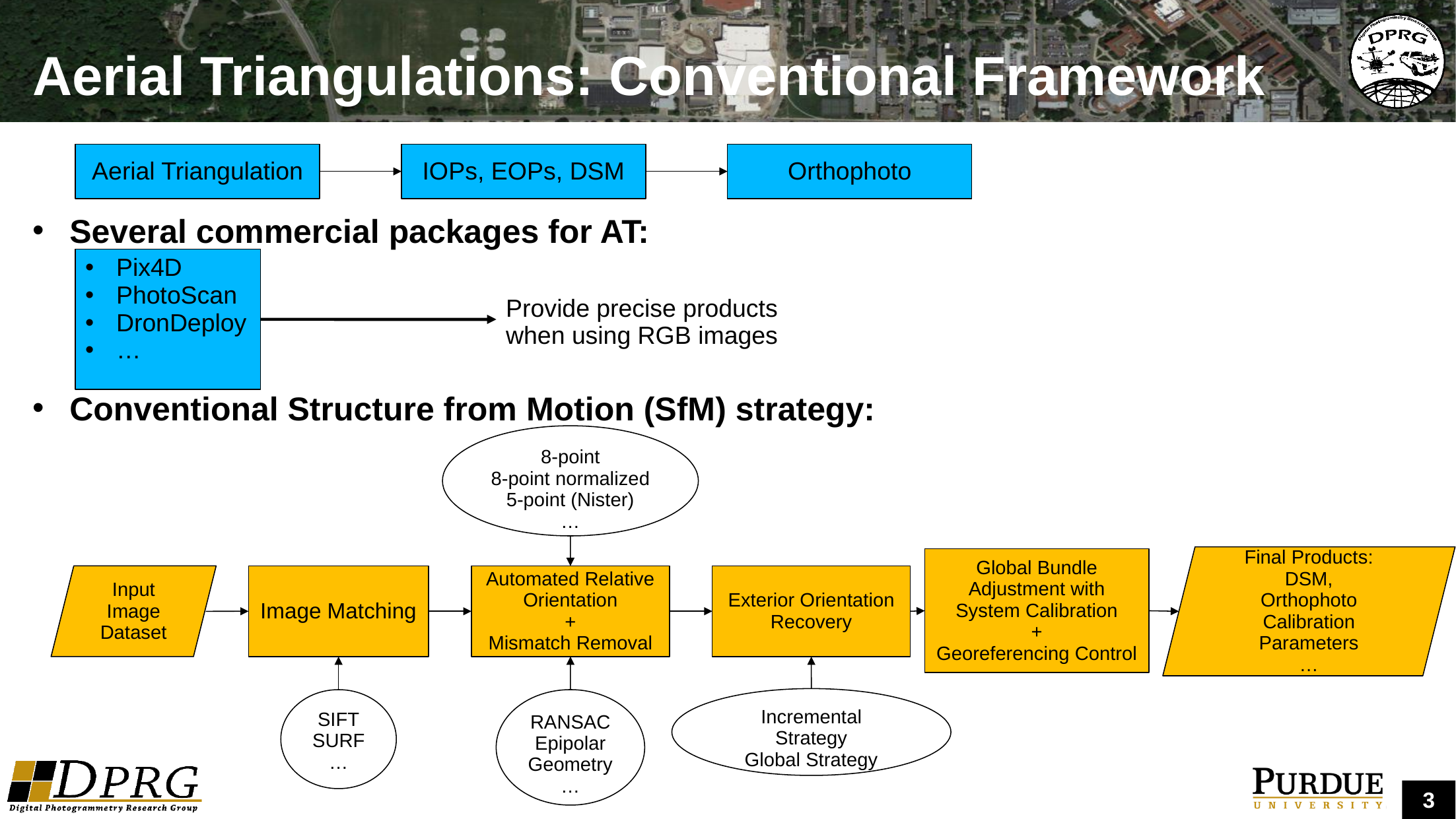

# Aerial Triangulations: Conventional Framework
Aerial Triangulation
IOPs, EOPs, DSM
Orthophoto

Several commercial packages for AT:

Conventional Structure from Motion (SfM) strategy:

Pix4D
PhotoScan
DronDeploy
…

Provide precise products when using RGB images
8-point
8-point normalized
5-point (Nister)
…
Final Products:
DSM,
Orthophoto
Calibration Parameters
…
Global Bundle Adjustment with System Calibration
+
Georeferencing Control
Input Image Dataset
Image Matching
Automated Relative Orientation
+
Mismatch Removal
Exterior Orientation Recovery
Incremental Strategy
Global Strategy
SIFT
SURF
…
RANSAC
Epipolar Geometry
…